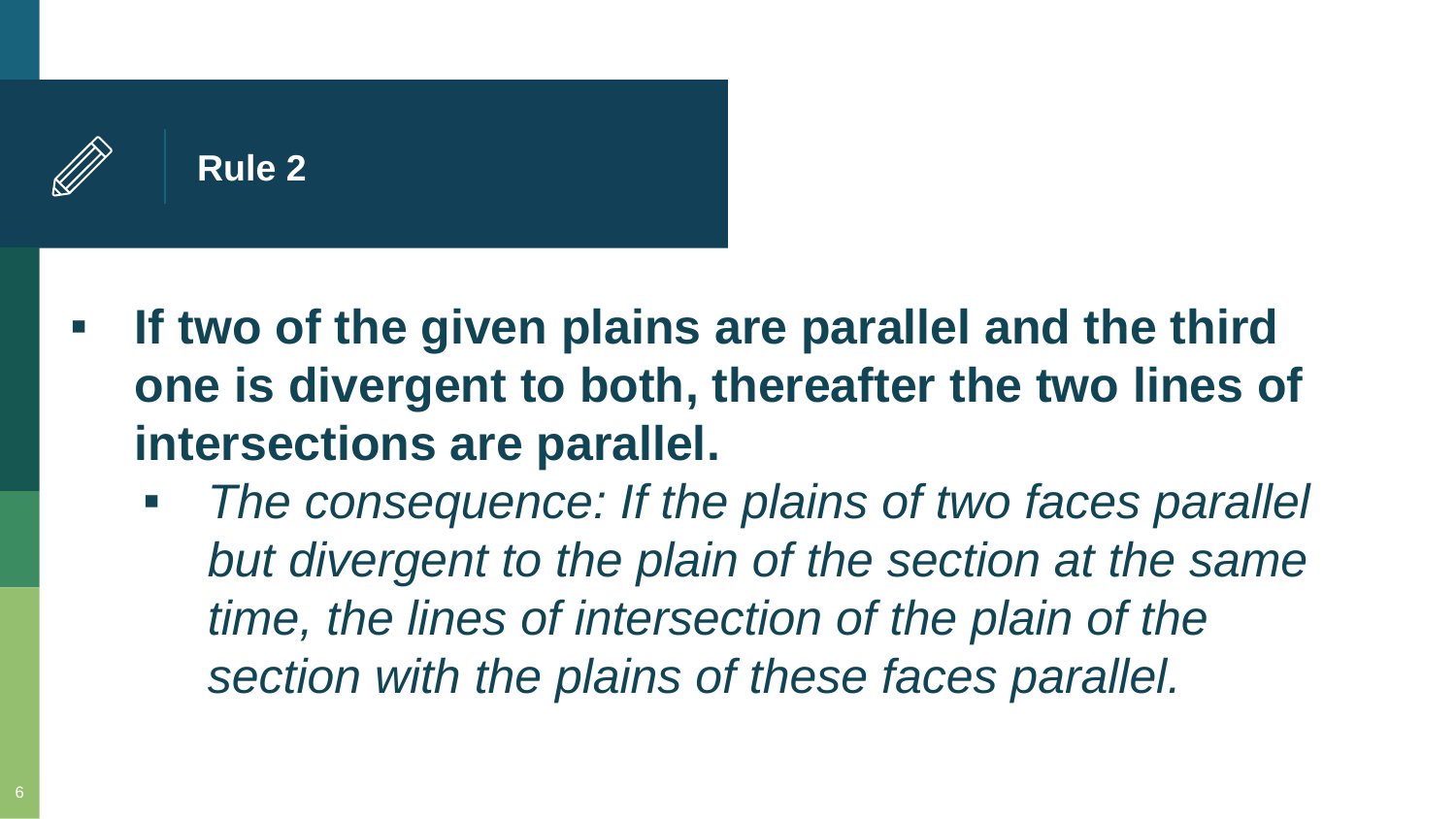

# Rule 2

If two of the given plains are parallel and the third one is divergent to both, thereafter the two lines of intersections are parallel.
The consequence: If the plains of two faces parallel but divergent to the plain of the section at the same time, the lines of intersection of the plain of the section with the plains of these faces parallel.
6